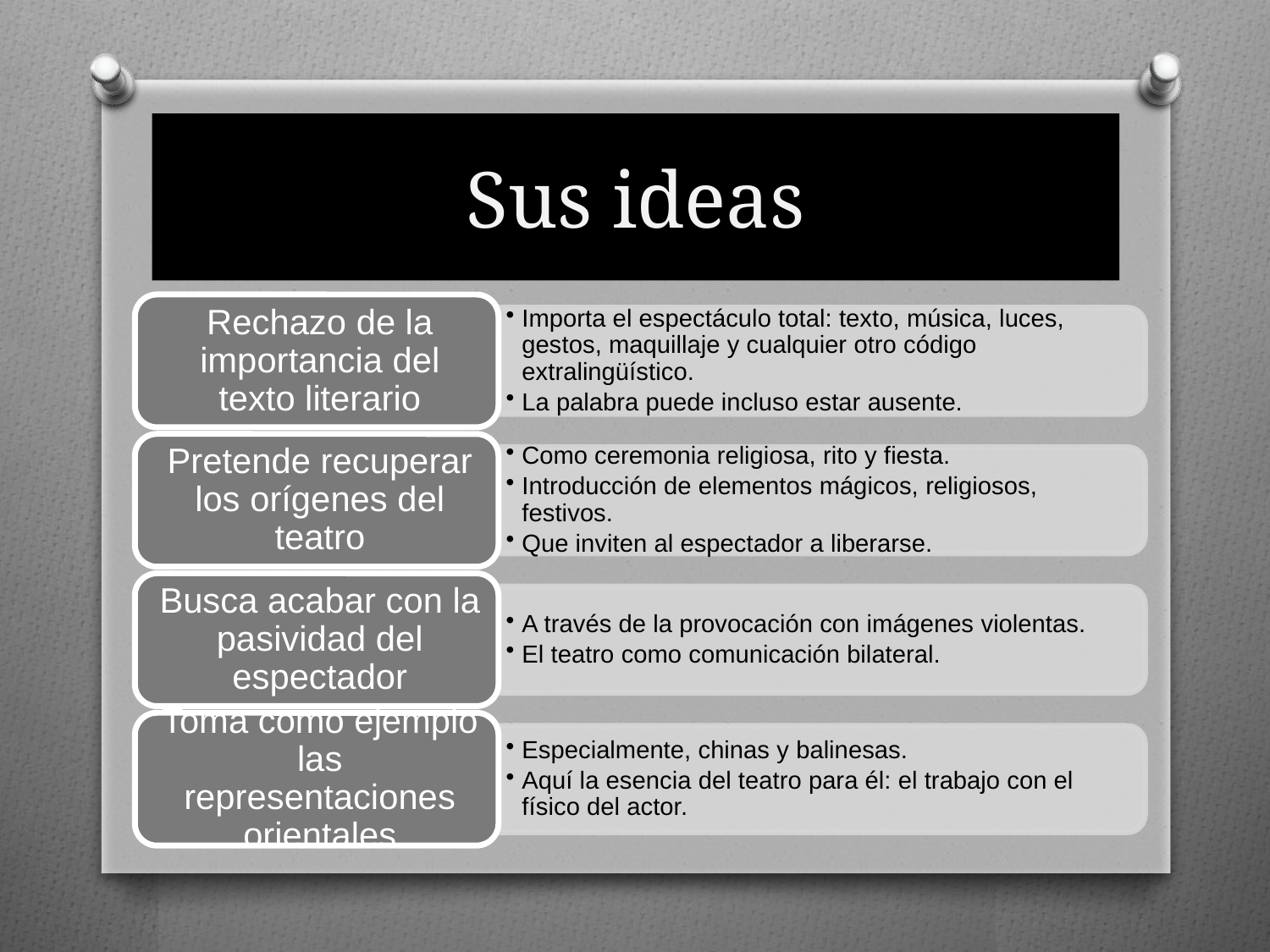

# Sus ideas
Importa el espectáculo total: texto, música, luces, gestos, maquillaje y cualquier otro código extralingüístico.
La palabra puede incluso estar ausente.
Rechazo de la importancia del texto literario
Como ceremonia religiosa, rito y fiesta.
Introducción de elementos mágicos, religiosos, festivos.
Que inviten al espectador a liberarse.
Pretende recuperar los orígenes del teatro
A través de la provocación con imágenes violentas.
El teatro como comunicación bilateral.
Busca acabar con la pasividad del espectador
Especialmente, chinas y balinesas.
Aquí la esencia del teatro para él: el trabajo con el físico del actor.
Toma como ejemplo las representaciones orientales